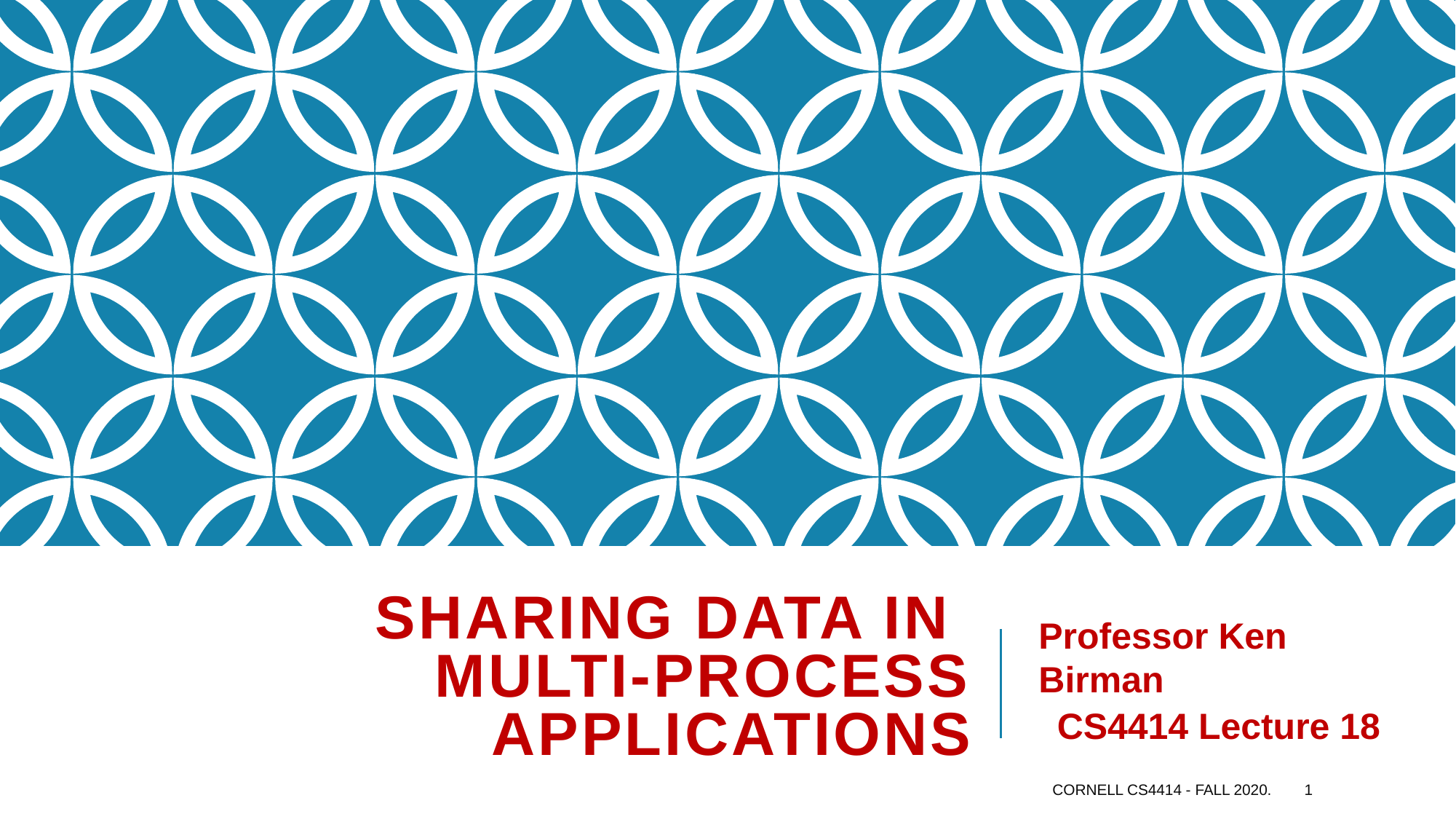

# Sharing Data in Multi-Process Applications
Professor Ken Birman
CS4414 Lecture 18
Cornell CS4414 - Fall 2020.
1